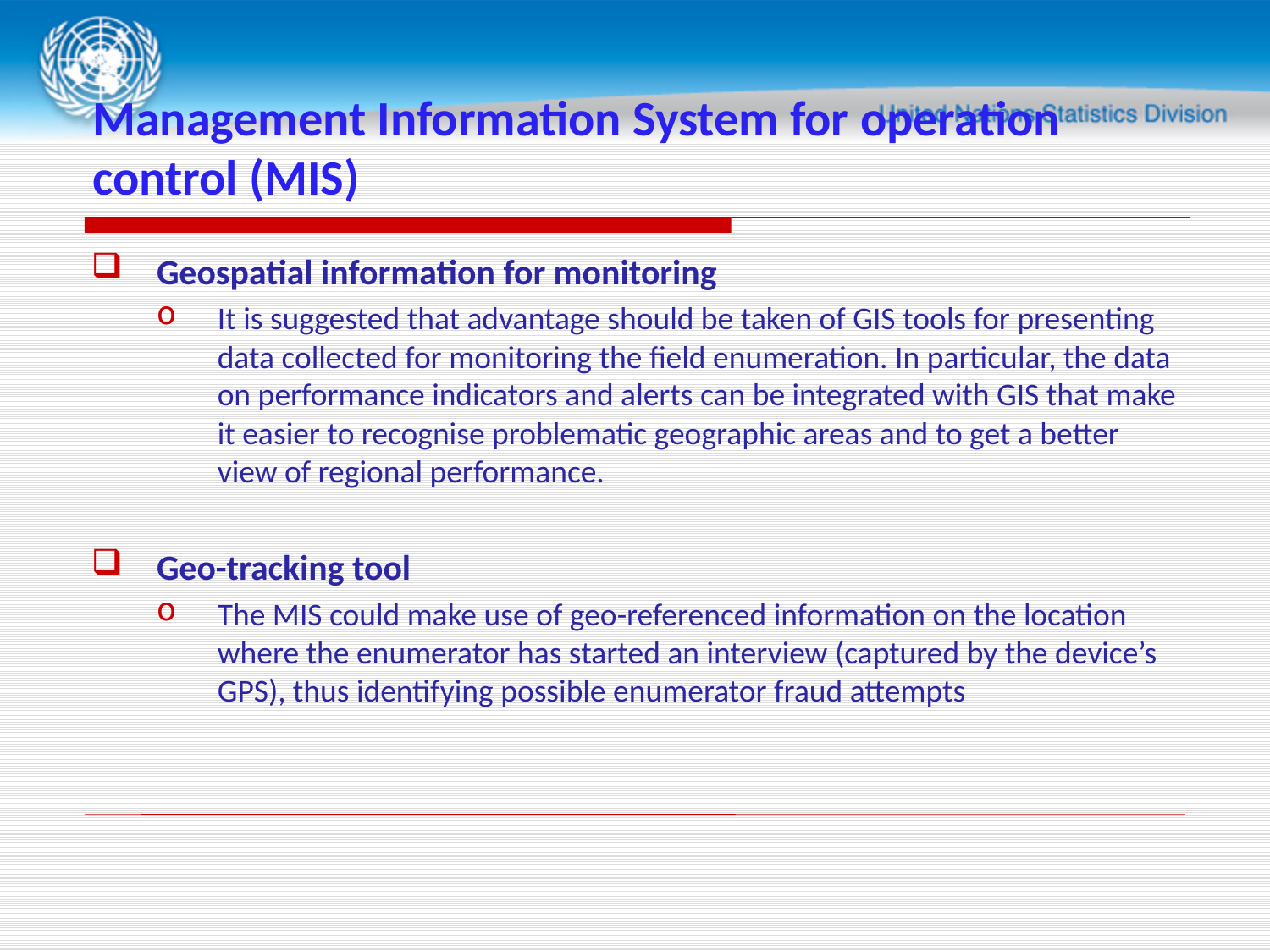

# Management Information System for operation control (MIS)
Geospatial information for monitoring
It is suggested that advantage should be taken of GIS tools for presenting data collected for monitoring the field enumeration. In particular, the data on performance indicators and alerts can be integrated with GIS that make it easier to recognise problematic geographic areas and to get a better view of regional performance.

Geo-tracking tool
The MIS could make use of geo-referenced information on the location where the enumerator has started an interview (captured by the device’s GPS), thus identifying possible enumerator fraud attempts